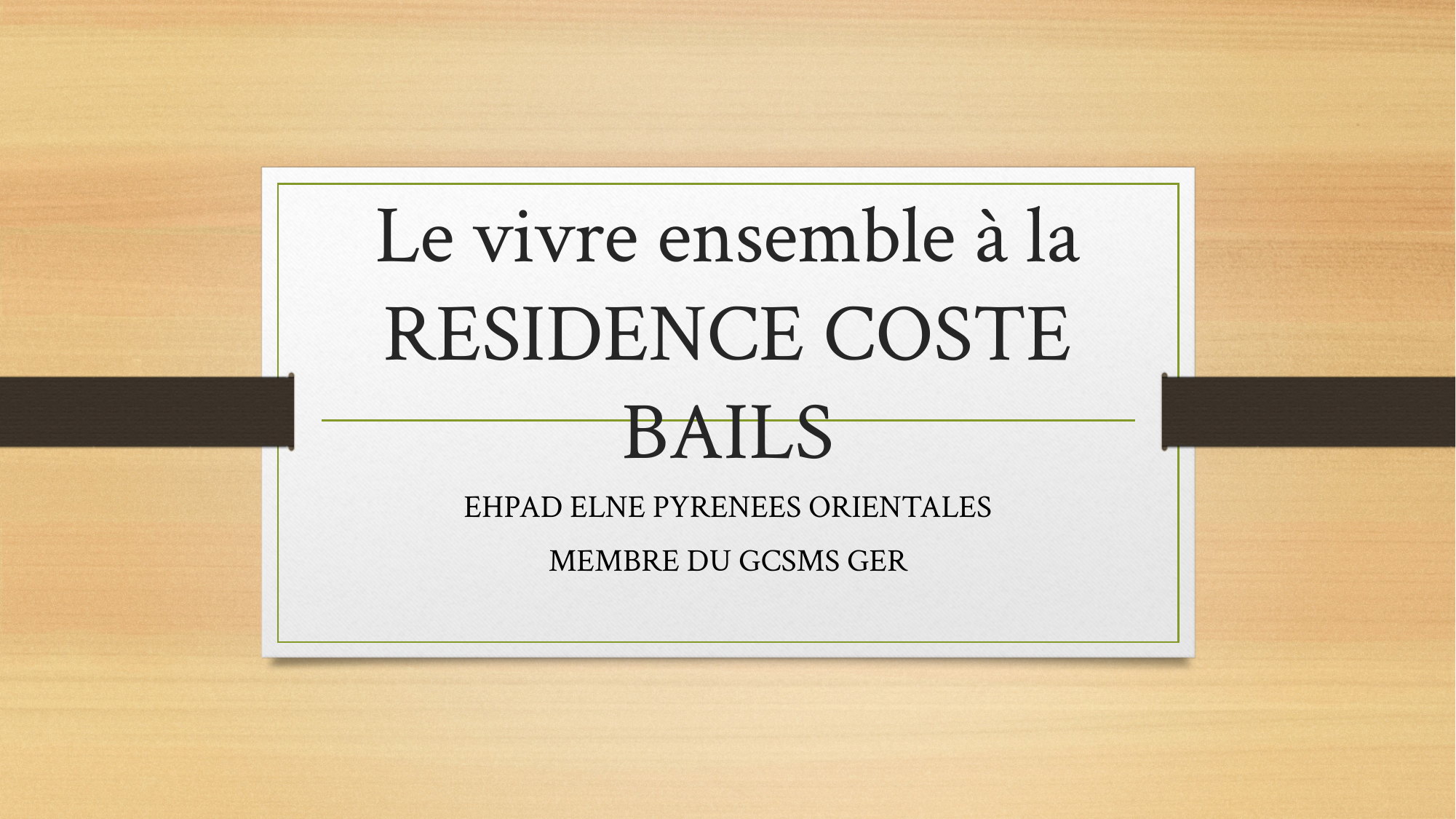

# Le vivre ensemble à la RESIDENCE COSTE BAILS
EHPAD ELNE PYRENEES ORIENTALES
MEMBRE DU GCSMS GER